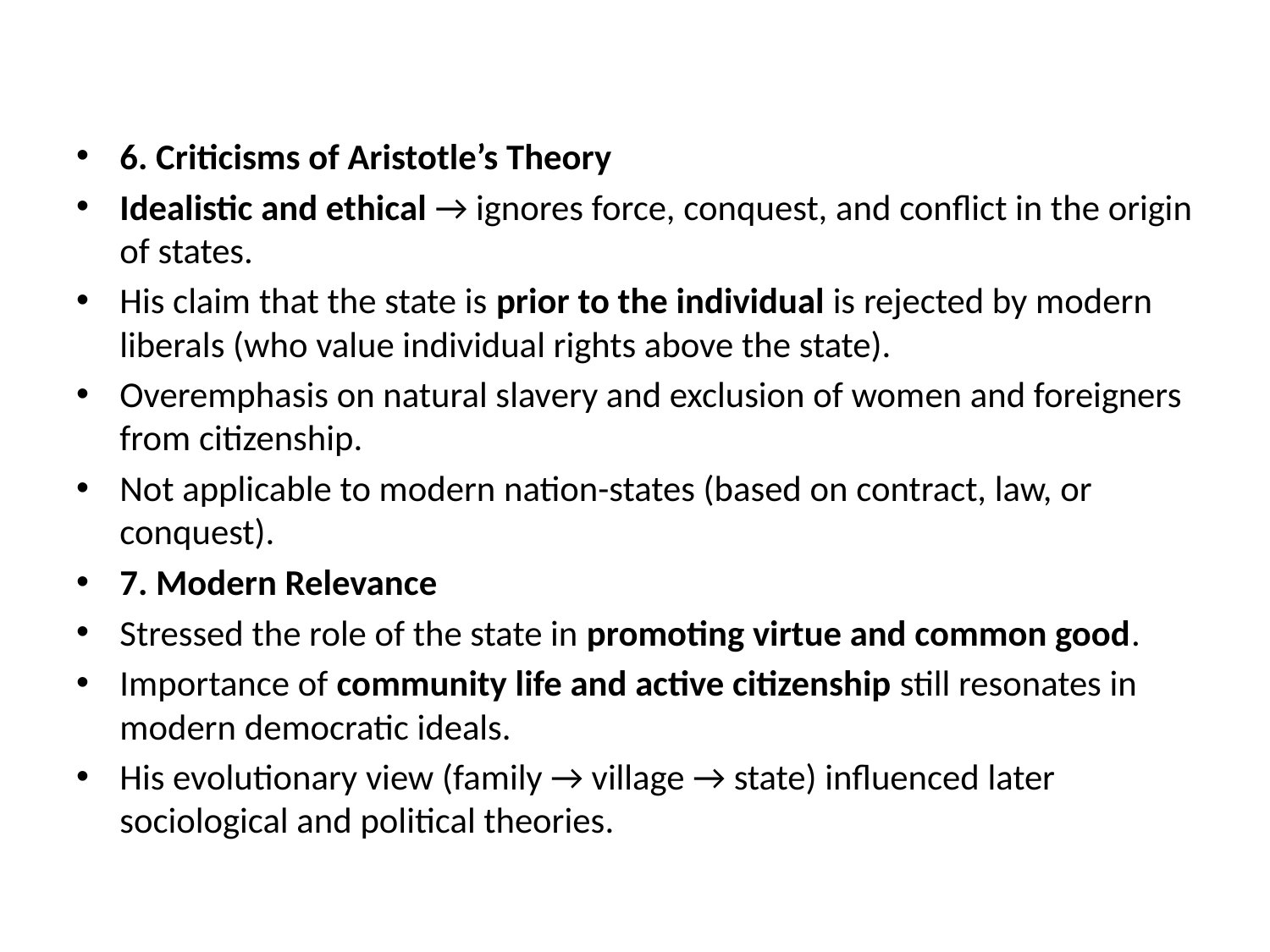

#
6. Criticisms of Aristotle’s Theory
Idealistic and ethical → ignores force, conquest, and conflict in the origin of states.
His claim that the state is prior to the individual is rejected by modern liberals (who value individual rights above the state).
Overemphasis on natural slavery and exclusion of women and foreigners from citizenship.
Not applicable to modern nation-states (based on contract, law, or conquest).
7. Modern Relevance
Stressed the role of the state in promoting virtue and common good.
Importance of community life and active citizenship still resonates in modern democratic ideals.
His evolutionary view (family → village → state) influenced later sociological and political theories.